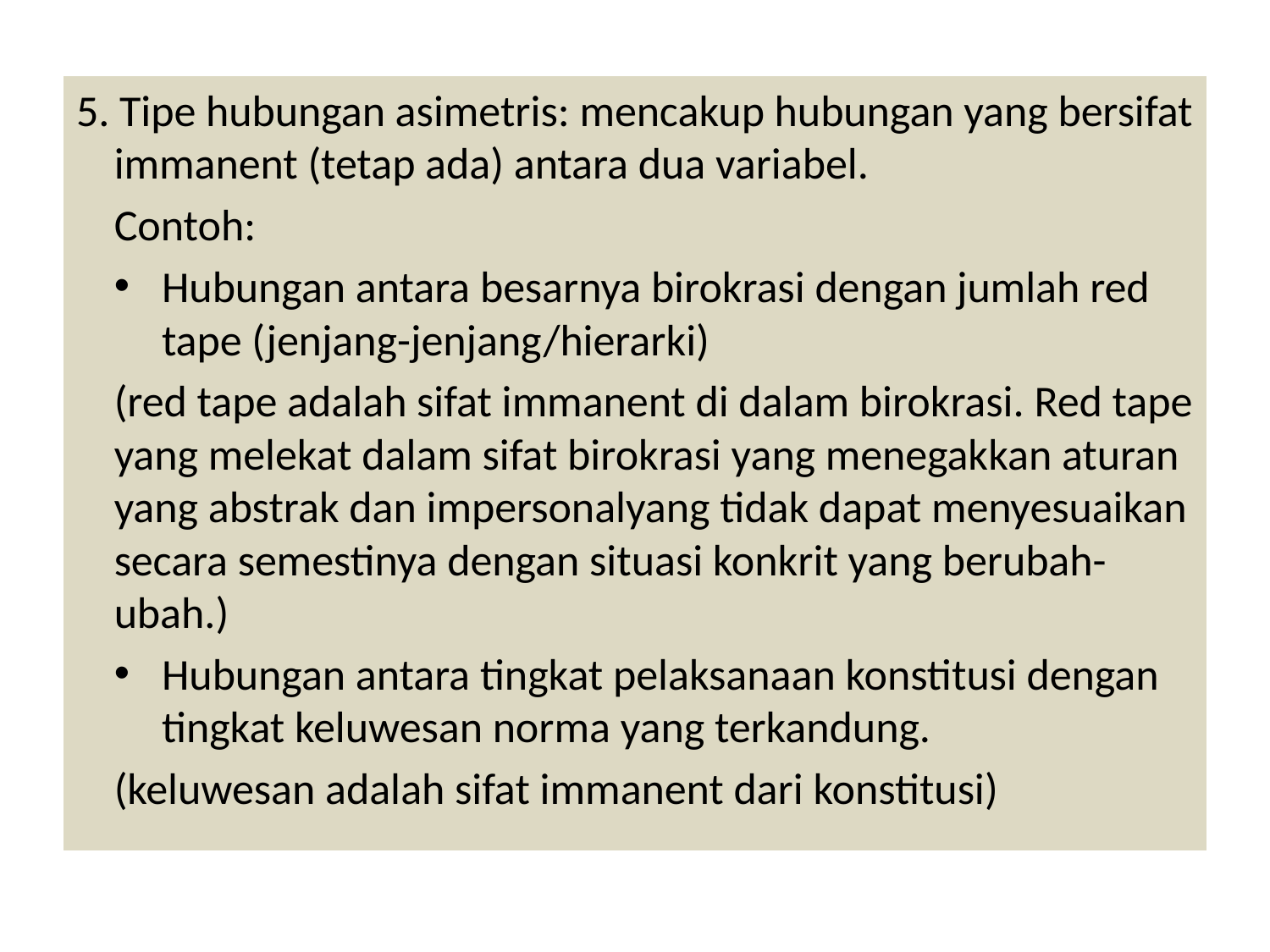

5. Tipe hubungan asimetris: mencakup hubungan yang bersifat immanent (tetap ada) antara dua variabel.
Contoh:
Hubungan antara besarnya birokrasi dengan jumlah red tape (jenjang-jenjang/hierarki)
(red tape adalah sifat immanent di dalam birokrasi. Red tape yang melekat dalam sifat birokrasi yang menegakkan aturan yang abstrak dan impersonalyang tidak dapat menyesuaikan secara semestinya dengan situasi konkrit yang berubah-ubah.)
Hubungan antara tingkat pelaksanaan konstitusi dengan tingkat keluwesan norma yang terkandung.
(keluwesan adalah sifat immanent dari konstitusi)